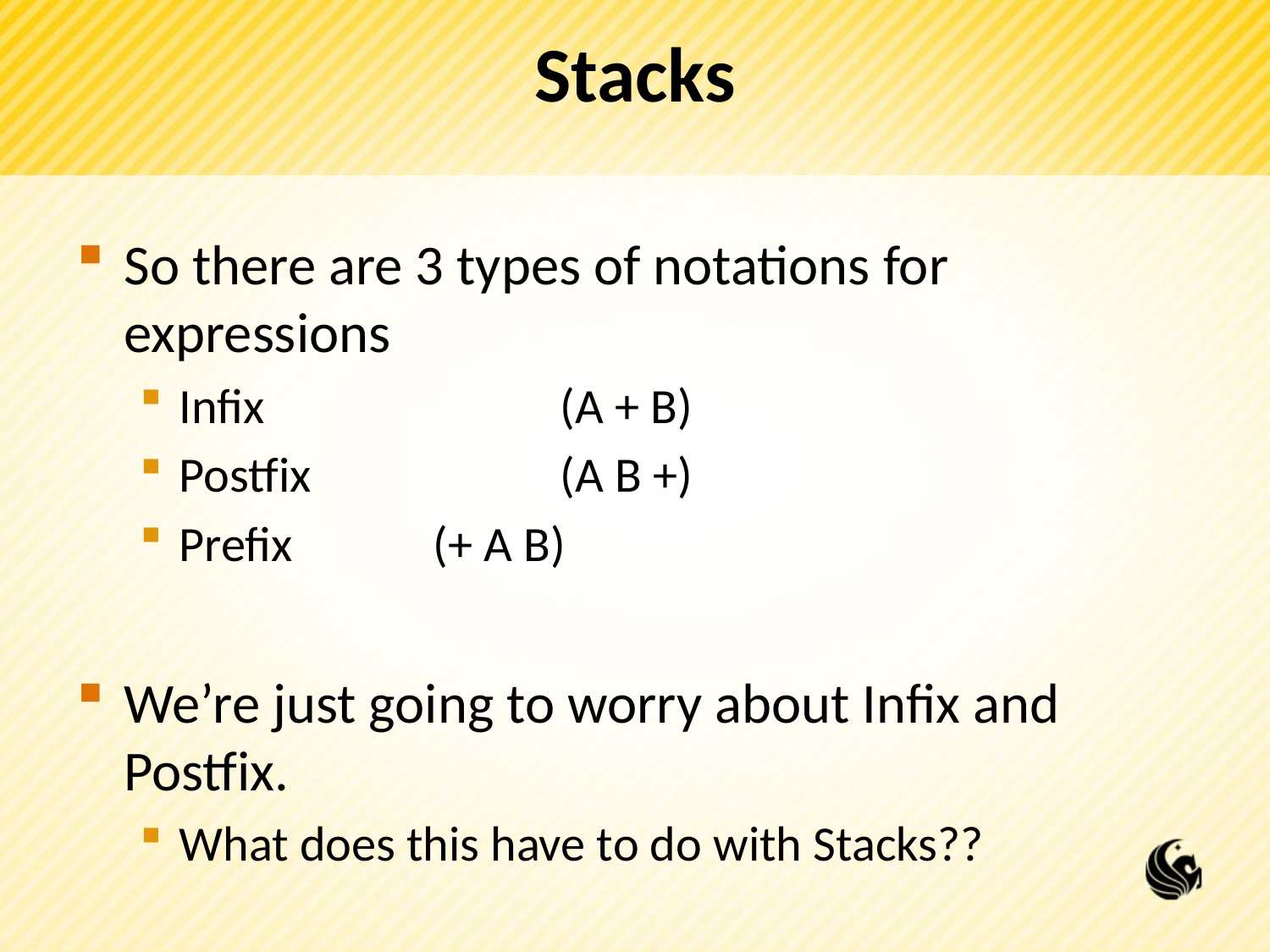

# Stacks
So there are 3 types of notations for expressions
Infix			(A + B)
Postfix		(A B +)
Prefix		(+ A B)

We’re just going to worry about Infix and Postfix.
What does this have to do with Stacks??